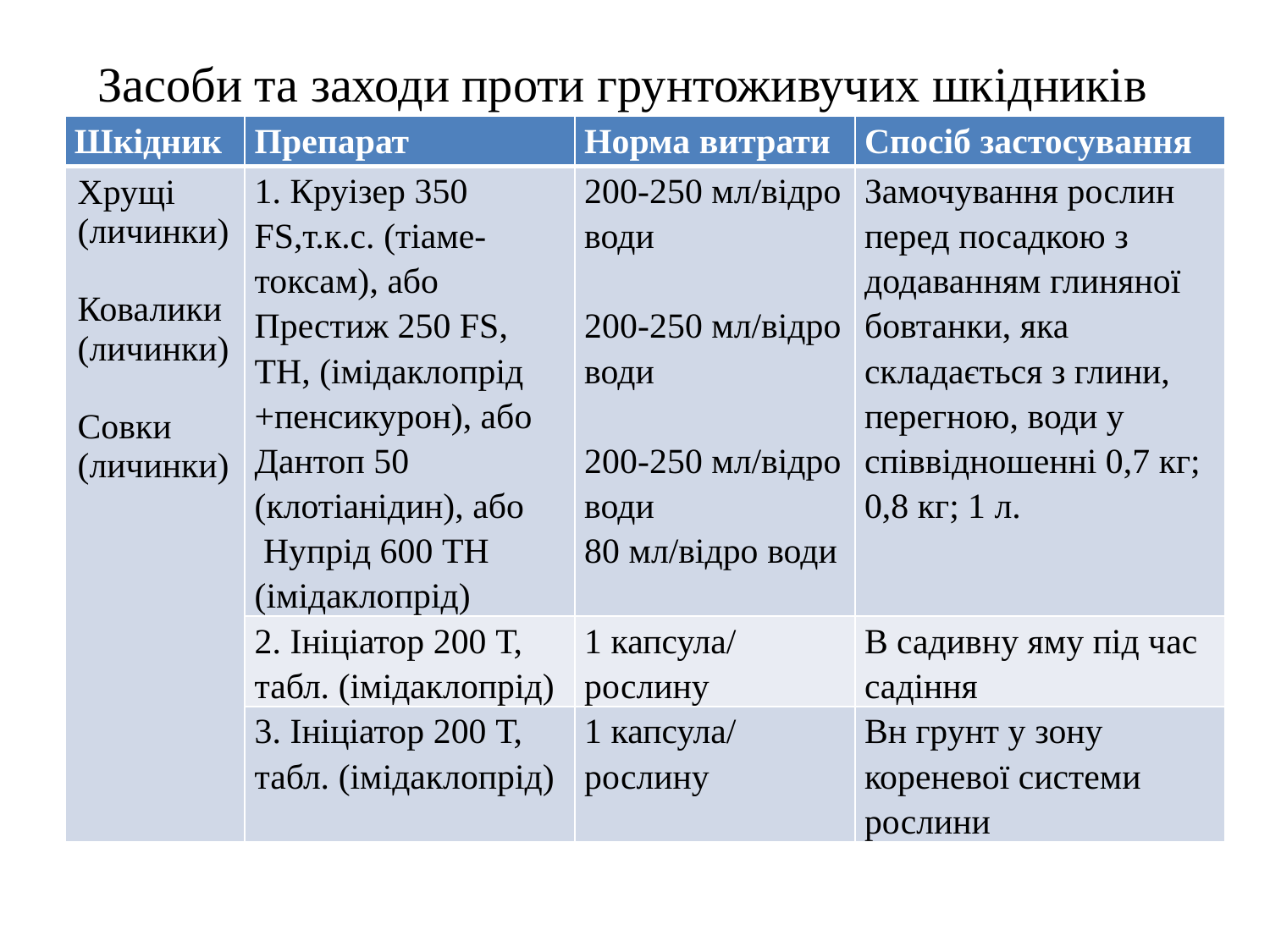

Засоби та заходи проти грунтоживучих шкідників

| Шкідник | Препарат | Норма витрати | Спосіб застосування |
| --- | --- | --- | --- |
| Хрущі (личинки) Ковалики (личинки) Совки (личинки) | 1. Круізер 350 FS,т.к.с. (тіаме-токсам), або Престиж 250 FS, ТН, (імідаклопрід +пенсикурон), або Дантоп 50 (клотіанідин), або Нупрід 600 ТН (імідаклопрід) | 200-250 мл/відро води 200-250 мл/відро води 200-250 мл/відро води 80 мл/відро води | Замочування рослин перед посадкою з додаванням глиняної бовтанки, яка складається з глини, перегною, води у співвідношенні 0,7 кг; 0,8 кг; 1 л. |
|  | 2. Ініціатор 200 Т, табл. (імідаклопрід) | 1 капсула/ рослину | В садивну яму під час садіння |
|  | 3. Ініціатор 200 Т, табл. (імідаклопрід) | 1 капсула/ рослину | Вн грунт у зону кореневої системи рослини |